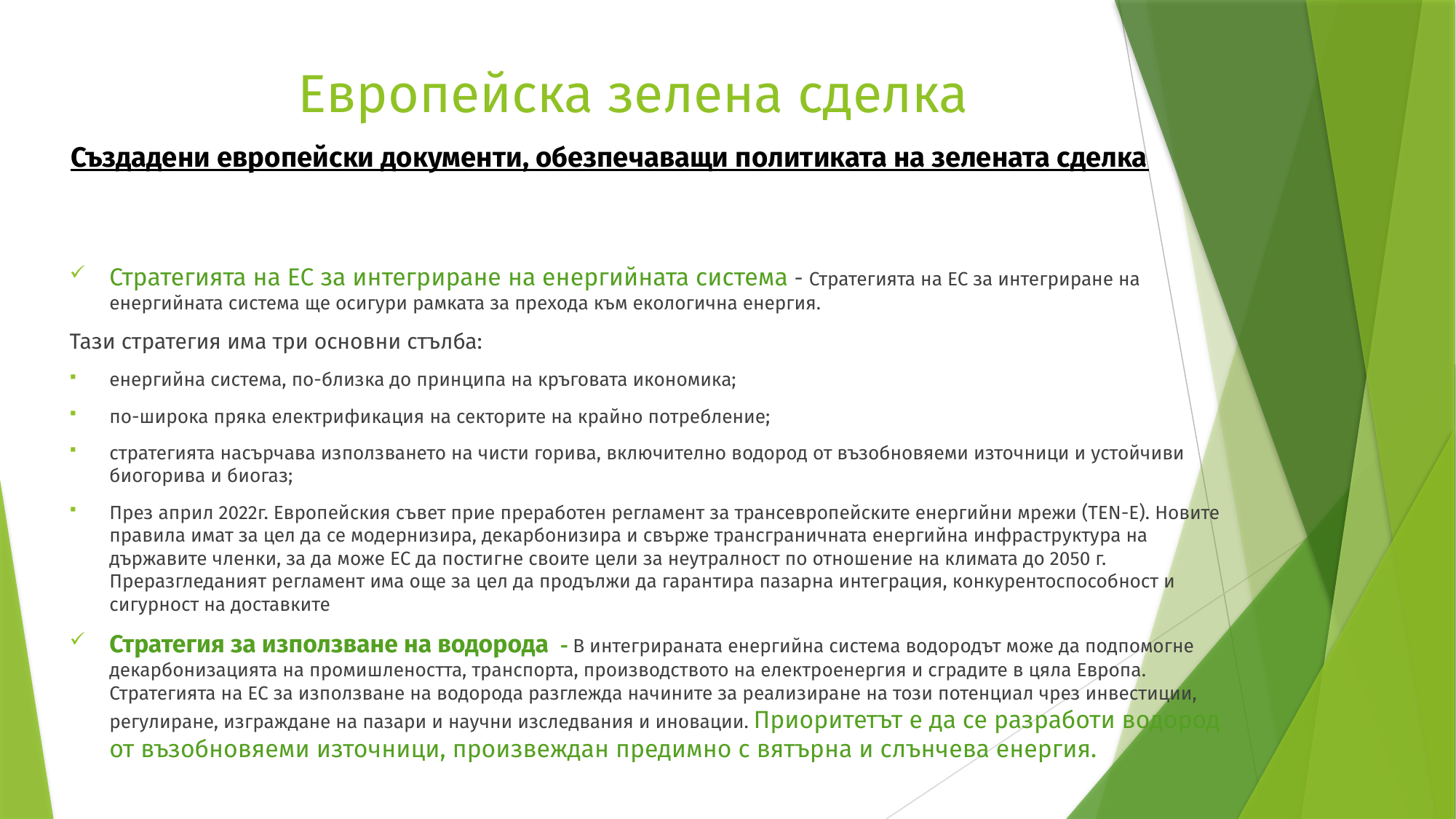

Европейска зелена сделка
# Създадени европейски документи, обезпечаващи политиката на зелената сделка

Стратегията на ЕС за интегриране на енергийната система - Стратегията на ЕС за интегриране на енергийната система ще осигури рамката за прехода към екологична енергия.
Тази стратегия има три основни стълба:
енергийна система, по-близка до принципа на кръговата икономика;
по-широка пряка електрификация на секторите на крайно потребление;
стратегията насърчава използването на чисти горива, включително водород от възобновяеми източници и устойчиви биогорива и биогаз;
През април 2022г. Европейския съвет прие преработен регламент за трансевропейските енергийни мрежи (TEN-E). Новите правила имат за цел да се модернизира, декарбонизира и свърже трансграничната енергийна инфраструктура на държавите членки, за да може ЕС да постигне своите цели за неутралност по отношение на климата до 2050 г. Преразгледаният регламент има още за цел да продължи да гарантира пазарна интеграция, конкурентоспособност и сигурност на доставките
Стратегия за използване на водорода  - В интегрираната енергийна система водородът може да подпомогне декарбонизацията на промишлеността, транспорта, производството на електроенергия и сградите в цяла Европа. Стратегията на ЕС за използване на водорода разглежда начините за реализиране на този потенциал чрез инвестиции, регулиране, изграждане на пазари и научни изследвания и иновации. Приоритетът е да се разработи водород от възобновяеми източници, произвеждан предимно с вятърна и слънчева енергия.